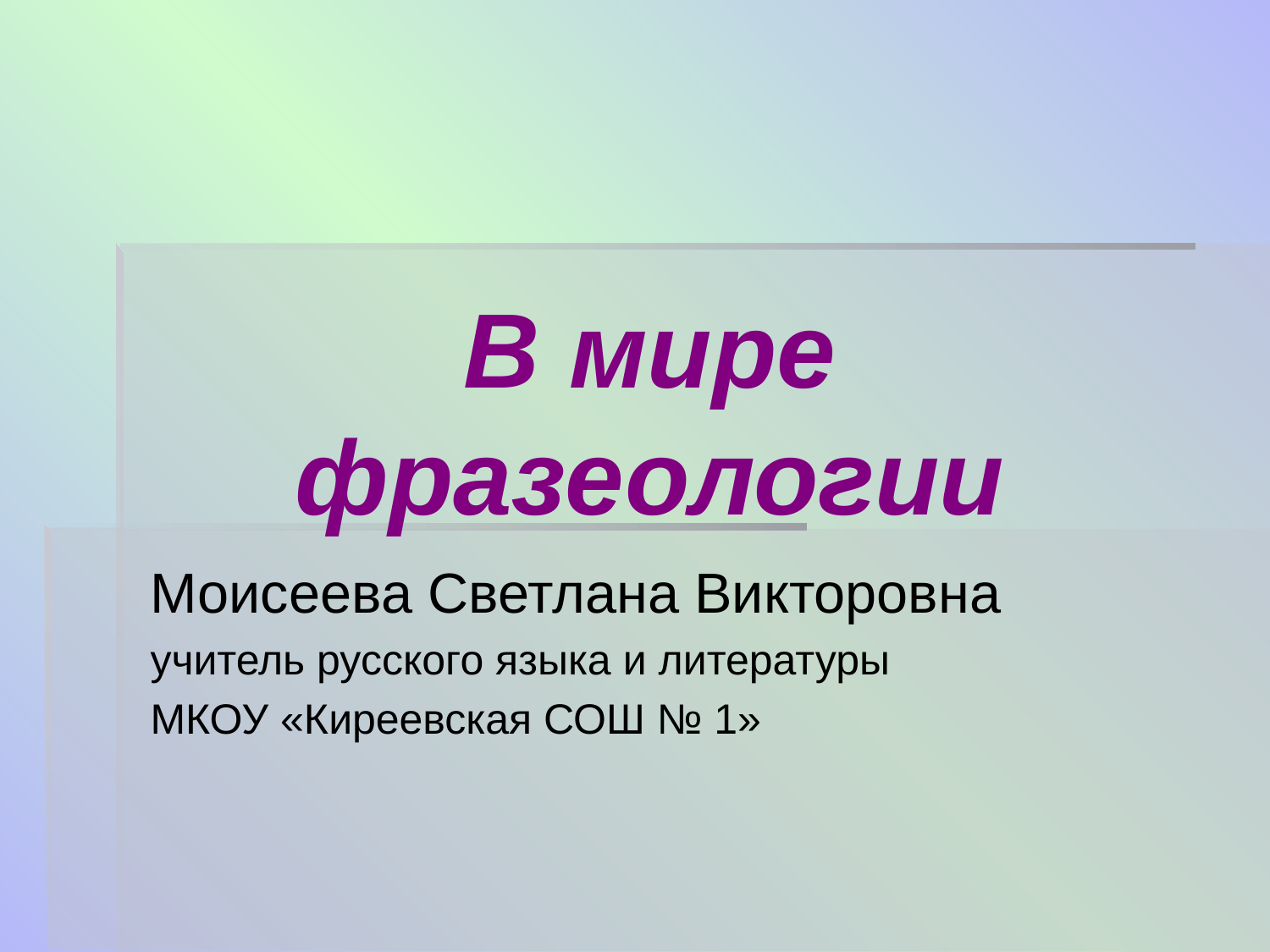

# В мире фразеологии
Моисеева Светлана Викторовна
учитель русского языка и литературы
МКОУ «Киреевская СОШ № 1»